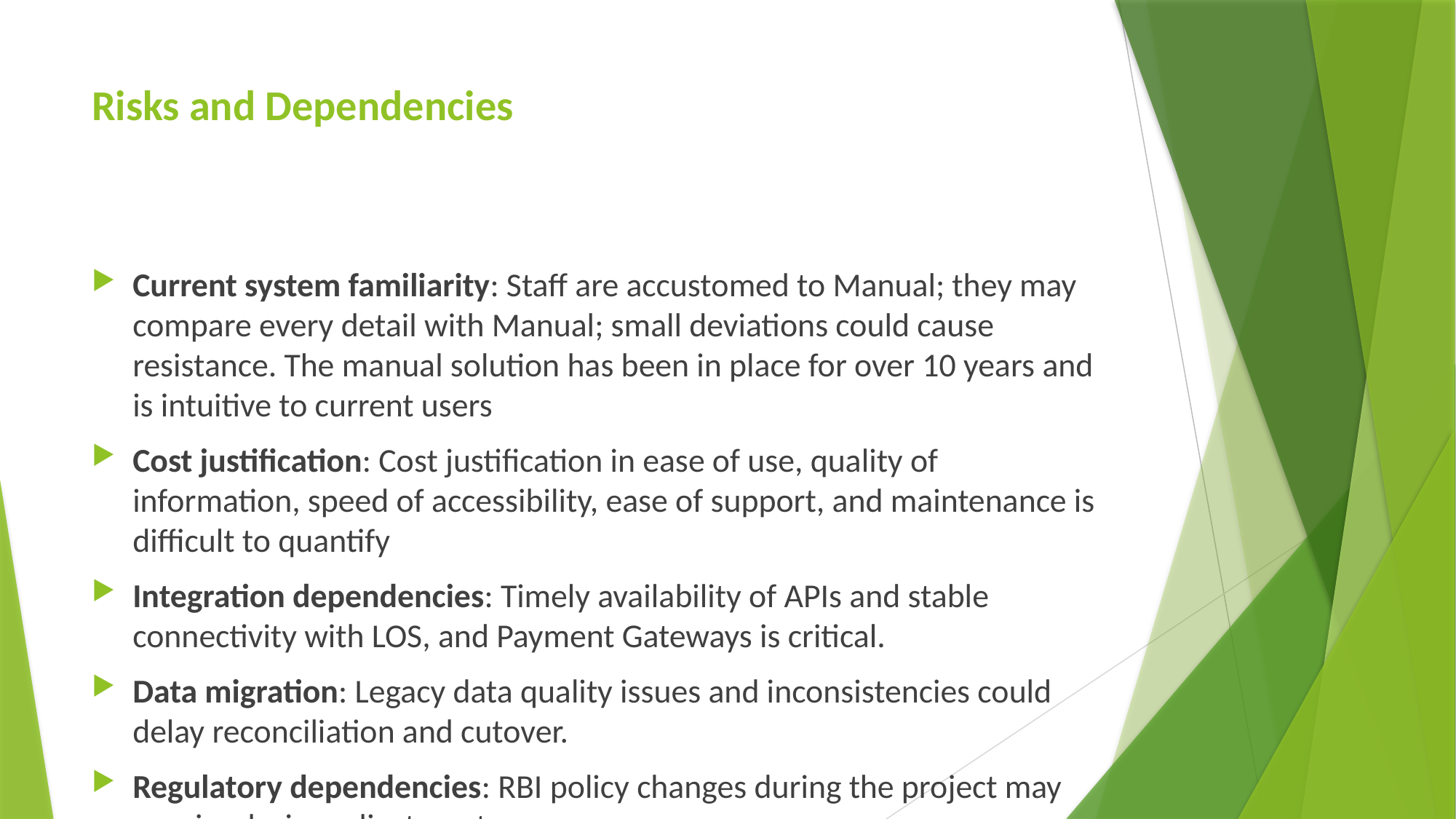

# Risks and Dependencies
Current system familiarity: Staff are accustomed to Manual; they may compare every detail with Manual; small deviations could cause resistance. The manual solution has been in place for over 10 years and is intuitive to current users
Cost justification: Cost justification in ease of use, quality of information, speed of accessibility, ease of support, and maintenance is difficult to quantify
Integration dependencies: Timely availability of APIs and stable connectivity with LOS, and Payment Gateways is critical.
Data migration: Legacy data quality issues and inconsistencies could delay reconciliation and cutover.
Regulatory dependencies: RBI policy changes during the project may require design adjustments.